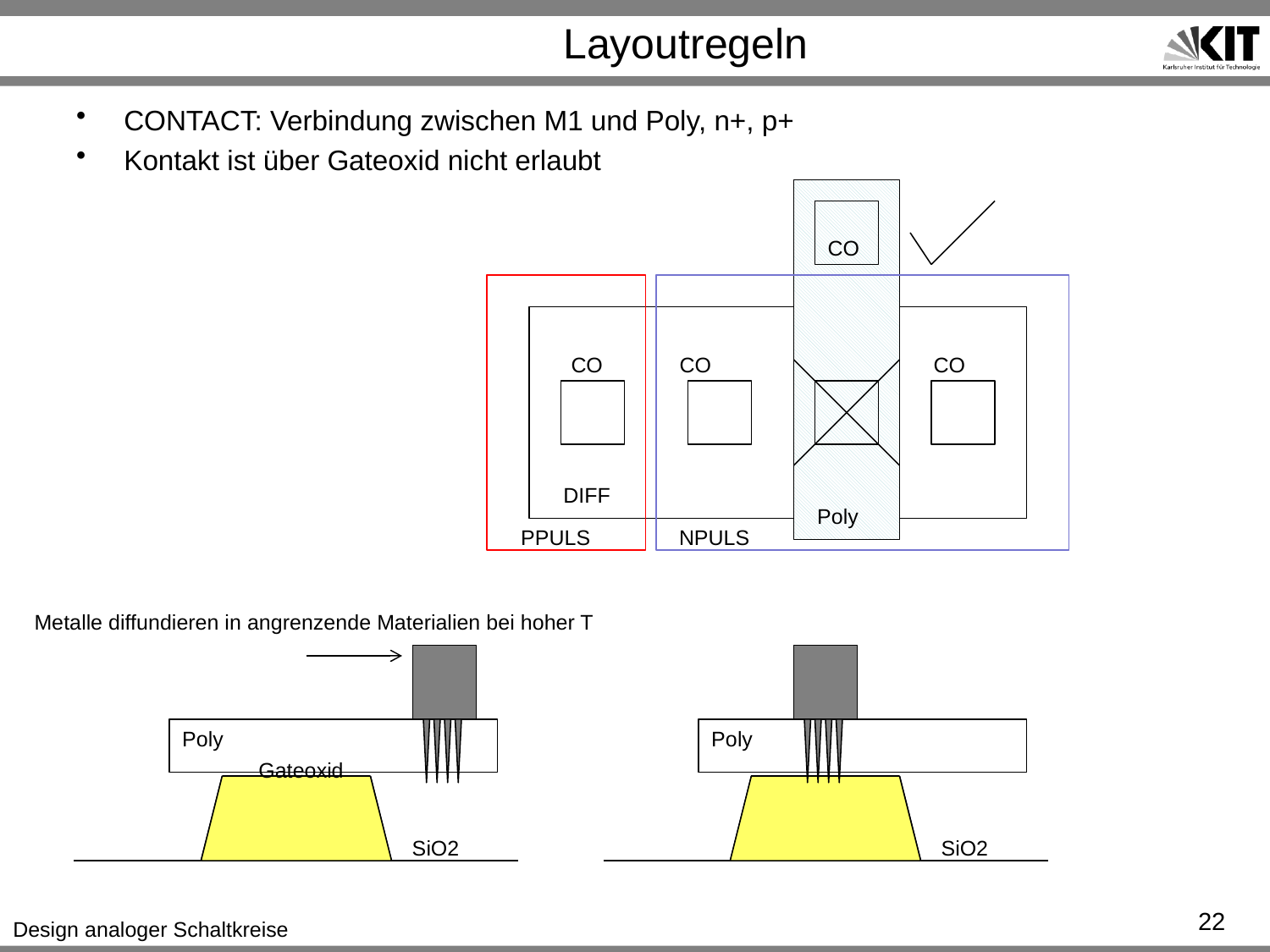

# Layoutregeln
CONTACT: Verbindung zwischen M1 und Poly, n+, p+
Kontakt ist über Gateoxid nicht erlaubt

CO

CO
CO
CO

DIFF
Poly
PPULS
NPULS
Metalle diffundieren in angrenzende Materialien bei hoher T

Poly

Poly

Gateoxid

SiO2
SiO2
22